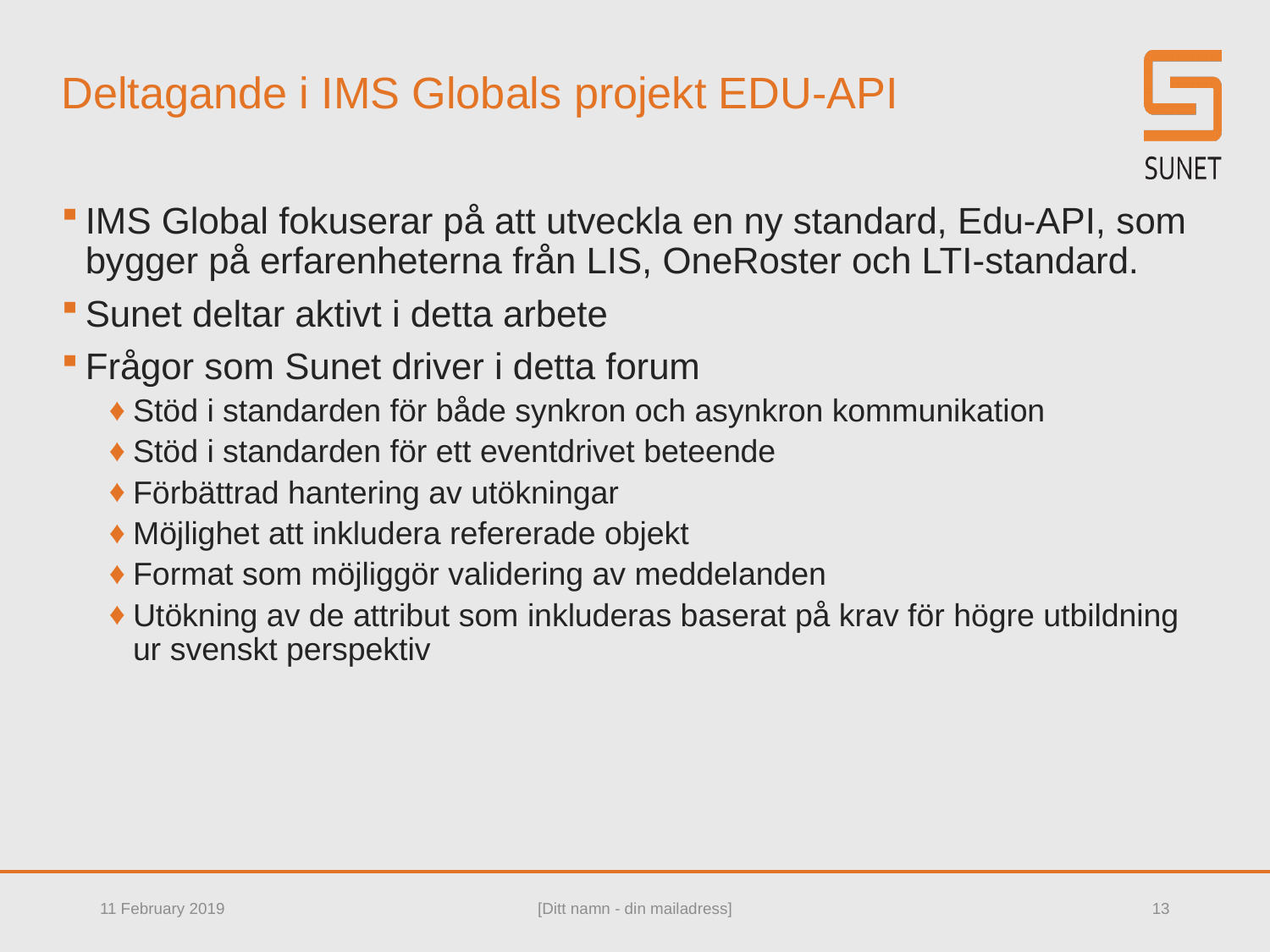

# Deltagande i IMS Globals projekt EDU-API
IMS Global fokuserar på att utveckla en ny standard, Edu-API, som bygger på erfarenheterna från LIS, OneRoster och LTI-standard.
Sunet deltar aktivt i detta arbete
Frågor som Sunet driver i detta forum
Stöd i standarden för både synkron och asynkron kommunikation
Stöd i standarden för ett eventdrivet beteende
Förbättrad hantering av utökningar
Möjlighet att inkludera refererade objekt
Format som möjliggör validering av meddelanden
Utökning av de attribut som inkluderas baserat på krav för högre utbildning ur svenskt perspektiv
11 February 2019
[Ditt namn - din mailadress]
13